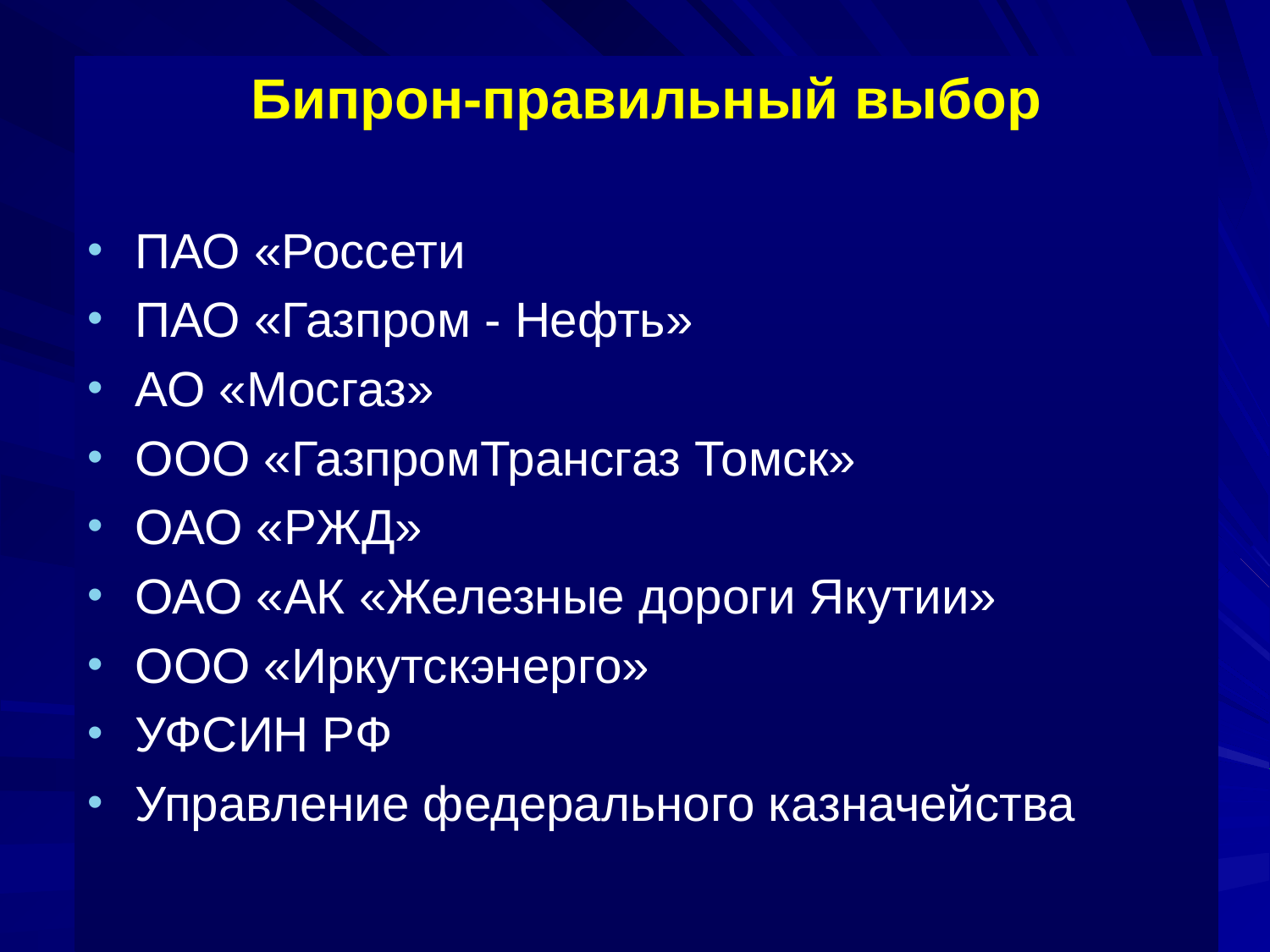

# Бипрон-правильный выбор

ПАО «Россети
ПАО «Газпром - Нефть»
АО «Мосгаз»
ООО «ГазпромТрансгаз Томск»
ОАО «РЖД»
ОАО «АК «Железные дороги Якутии»
ООО «Иркутскэнерго»
УФСИН РФ
Управление федерального казначейства